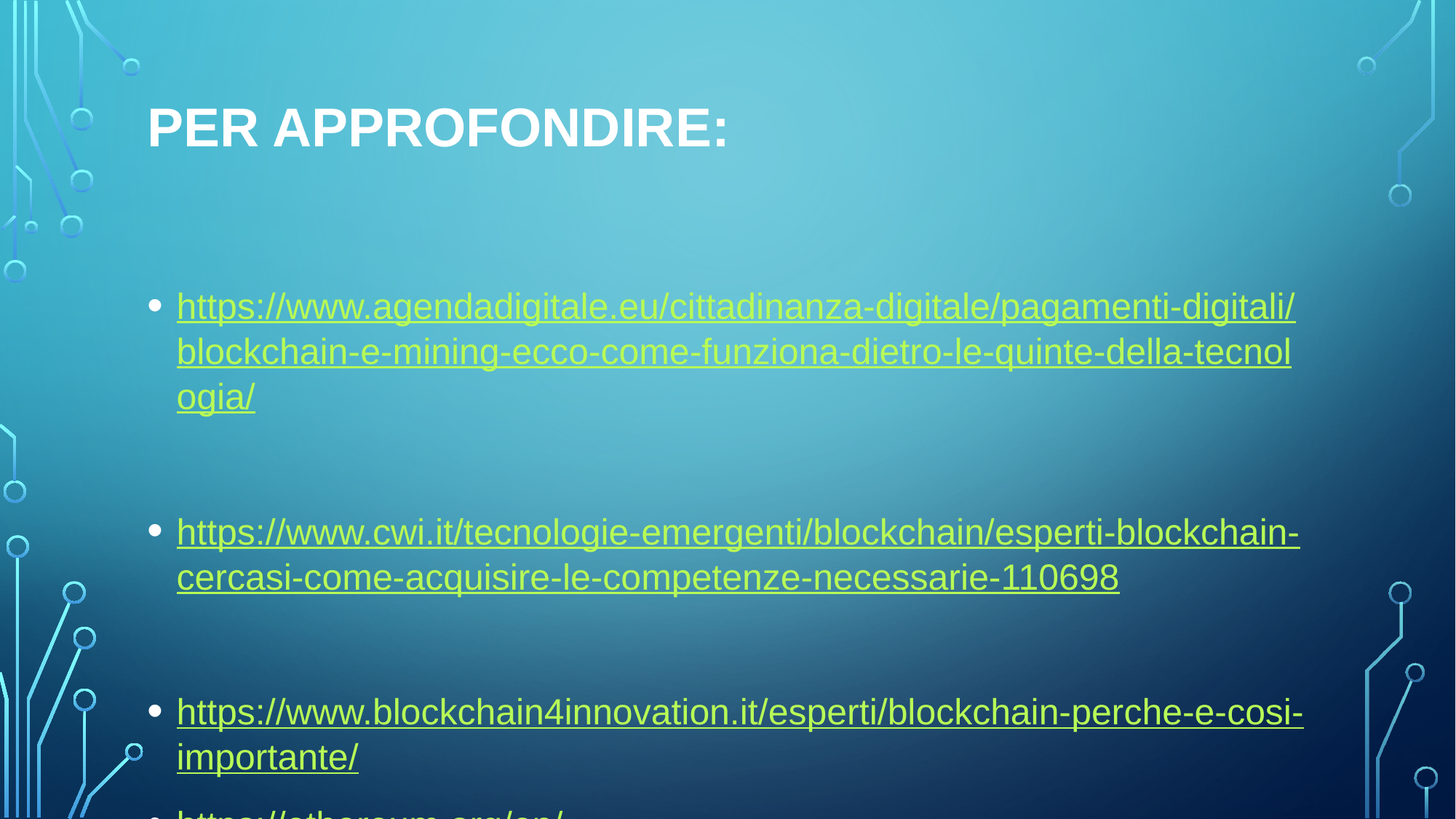

# Per approfondire:
https://www.agendadigitale.eu/cittadinanza-digitale/pagamenti-digitali/blockchain-e-mining-ecco-come-funziona-dietro-le-quinte-della-tecnologia/

https://www.cwi.it/tecnologie-emergenti/blockchain/esperti-blockchain-cercasi-come-acquisire-le-competenze-necessarie-110698

https://www.blockchain4innovation.it/esperti/blockchain-perche-e-cosi-importante/
https://ethereum.org/en/